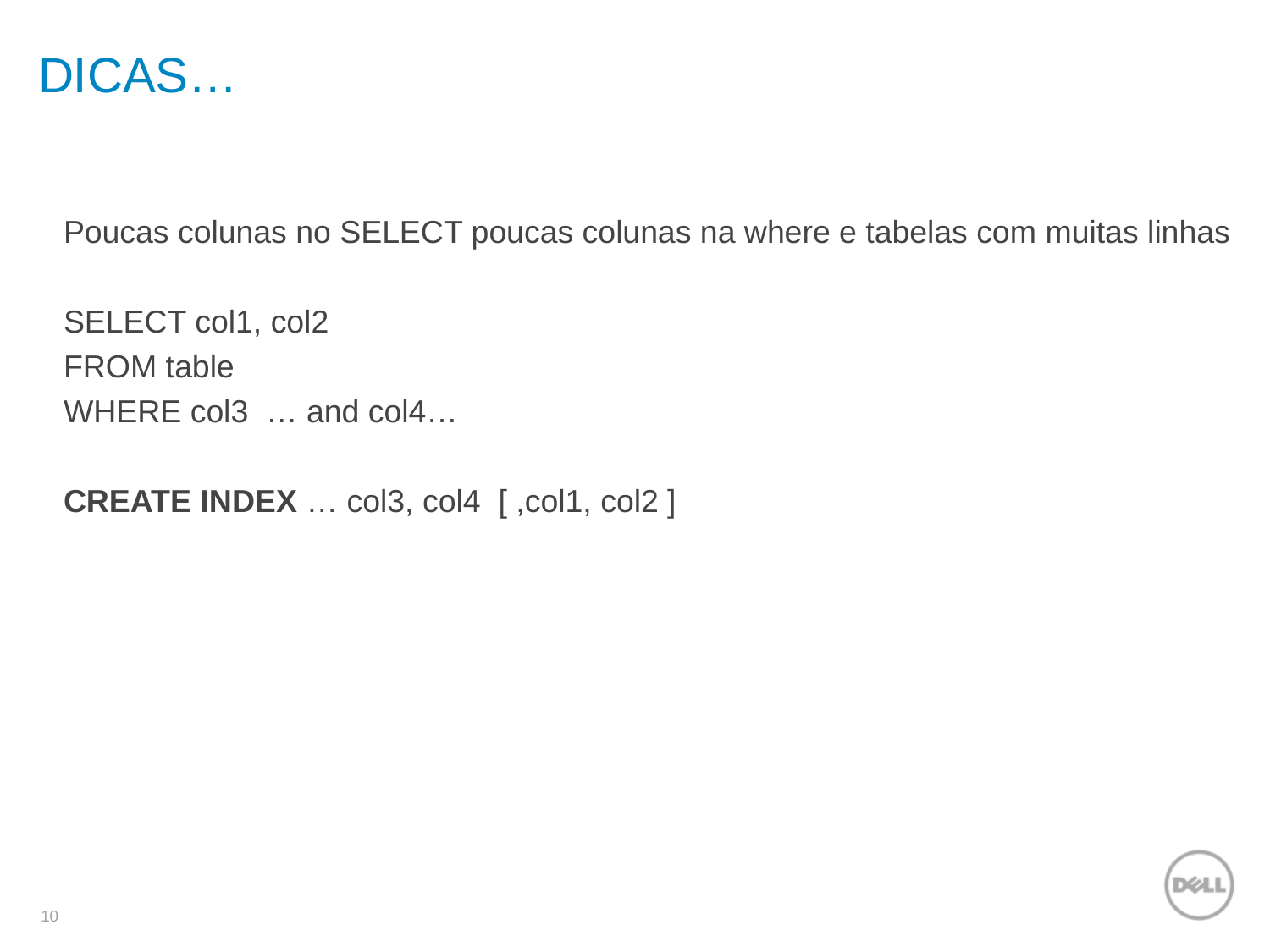

# DICAS…
Poucas colunas no SELECT poucas colunas na where e tabelas com muitas linhas

SELECT col1, col2
FROM table
WHERE col3  … and col4…

CREATE INDEX … col3, col4  [ ,col1, col2 ]